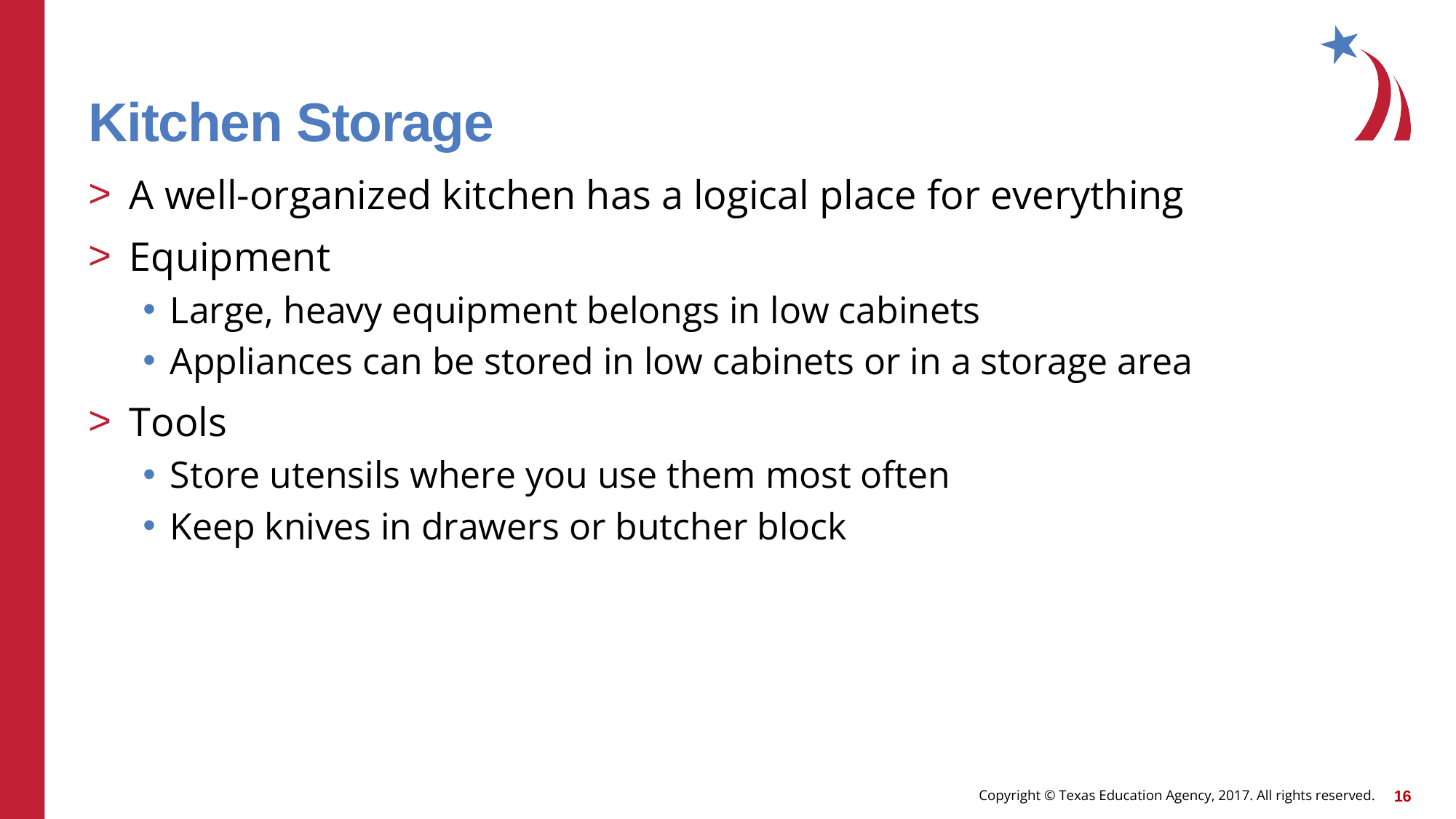

# Kitchen Storage
A well-organized kitchen has a logical place for everything
Equipment
Large, heavy equipment belongs in low cabinets
Appliances can be stored in low cabinets or in a storage area
Tools
Store utensils where you use them most often
Keep knives in drawers or butcher block